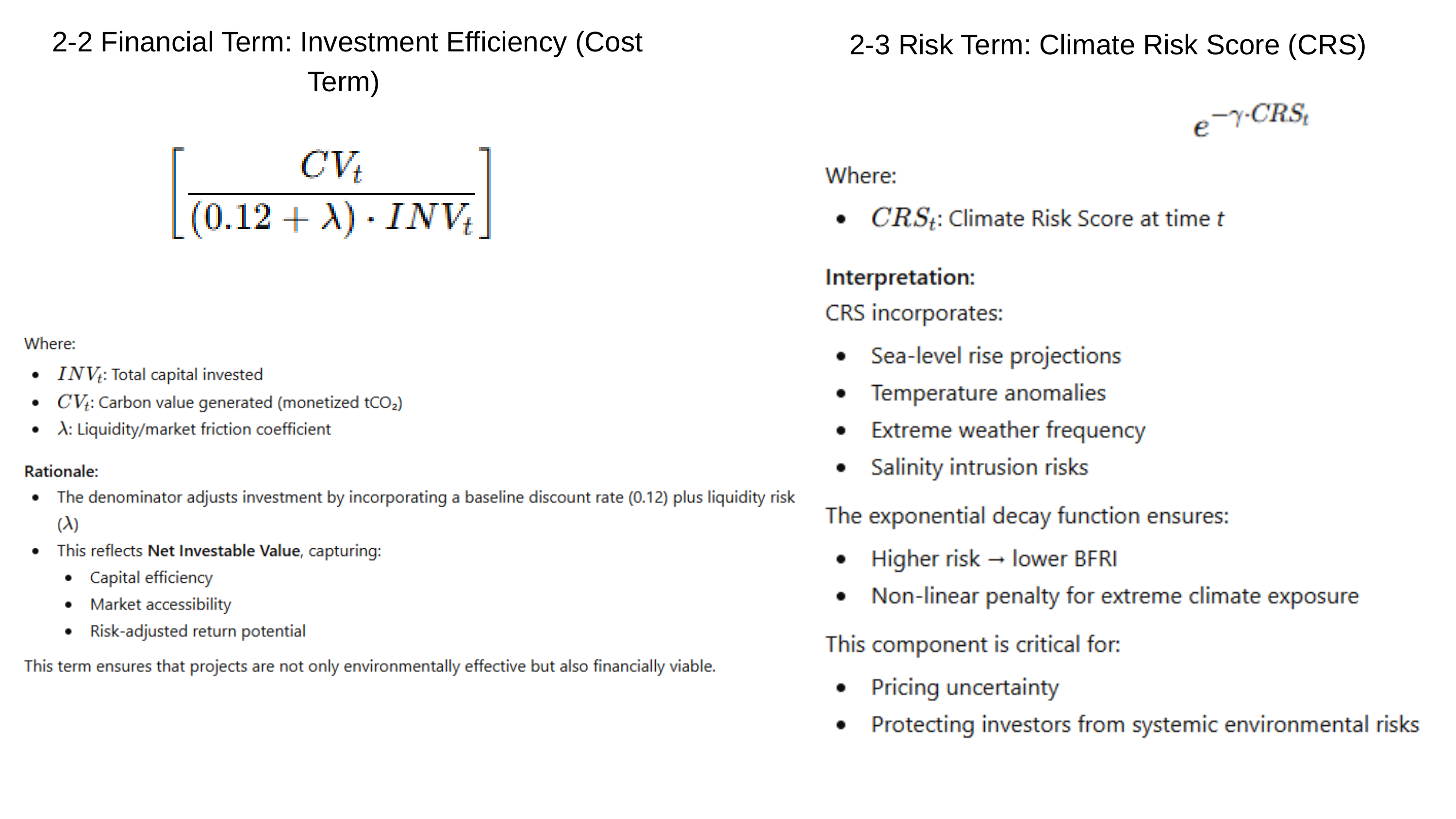

2-2 Financial Term: Investment Efficiency (Cost Term)
2-3 Risk Term: Climate Risk Score (CRS)